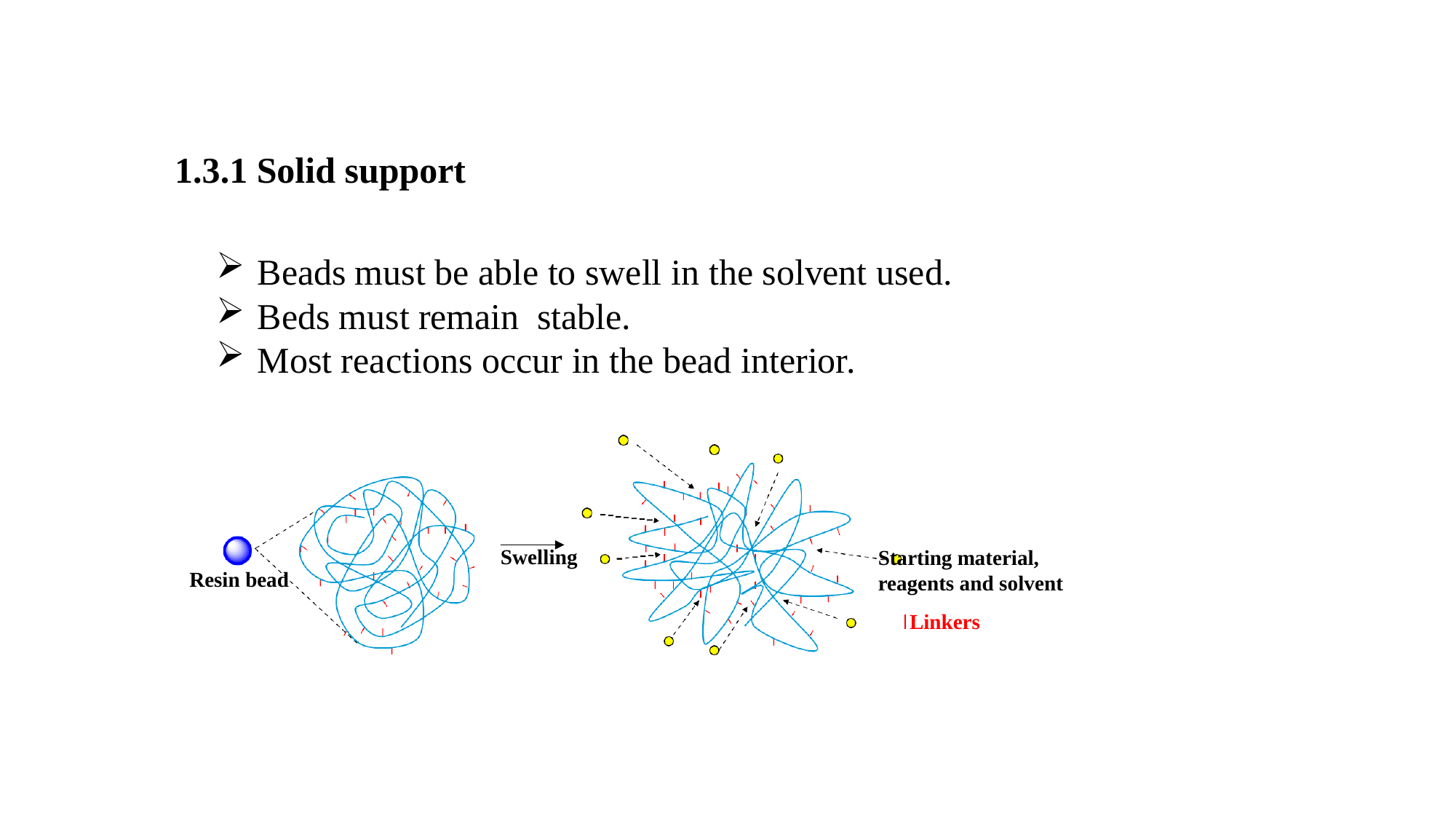

# 1.3.1 Solid support
Beads must be able to swell in the solvent used.
Beds must remain  stable.
Most reactions occur in the bead interior.

Swelling
Starting material,  reagents and solvent
Linkers
Resin bead